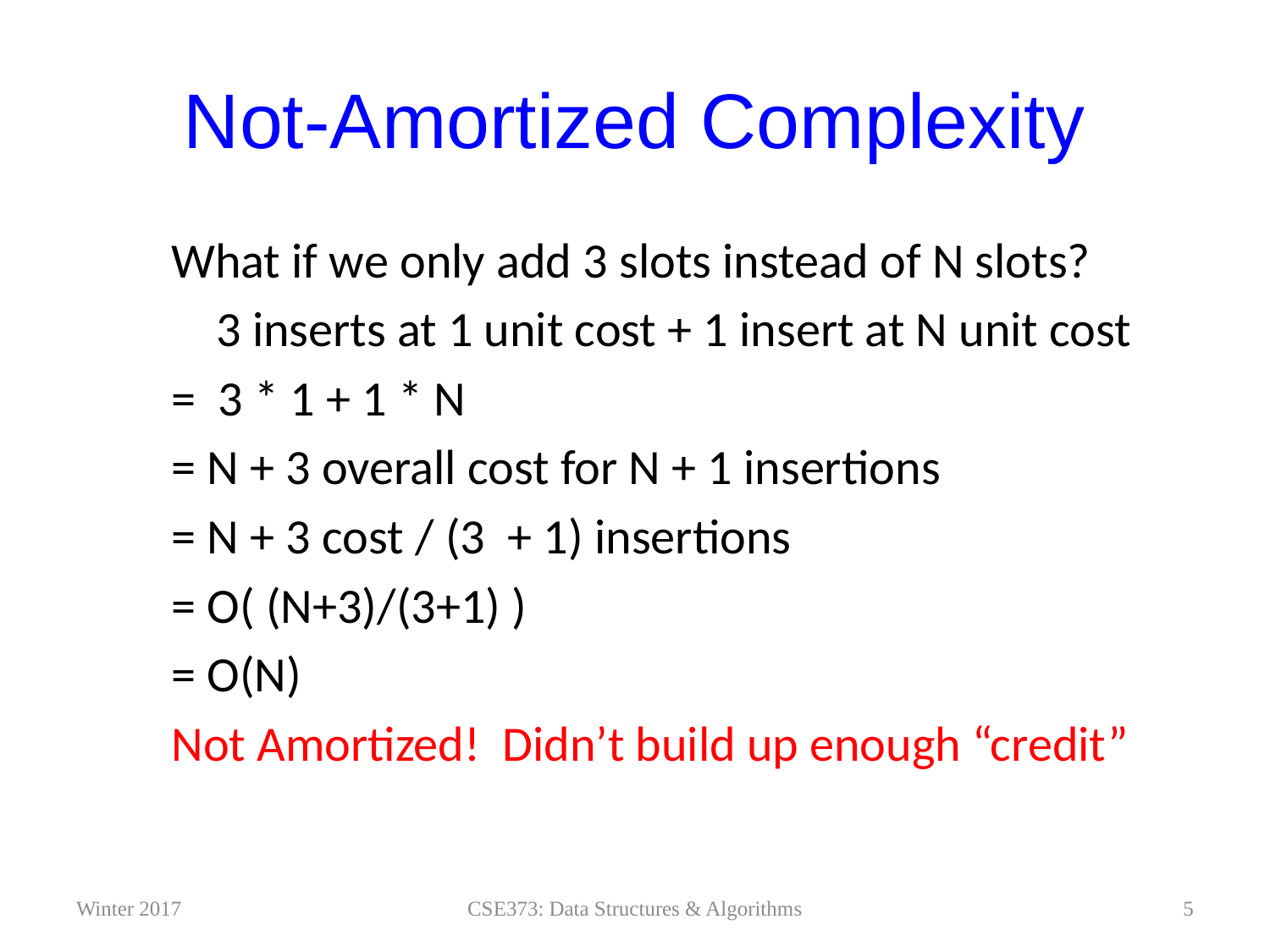

# Not-Amortized Complexity
What if we only add 3 slots instead of N slots?
    3 inserts at 1 unit cost + 1 insert at N unit cost
=  3 * 1 + 1 * N
= N + 3 overall cost for N + 1 insertions
= N + 3 cost / (3  + 1) insertions
= O( (N+3)/(3+1) )
= O(N)
Not Amortized!  Didn’t build up enough “credit”
Winter 2017
5
CSE373: Data Structures & Algorithms